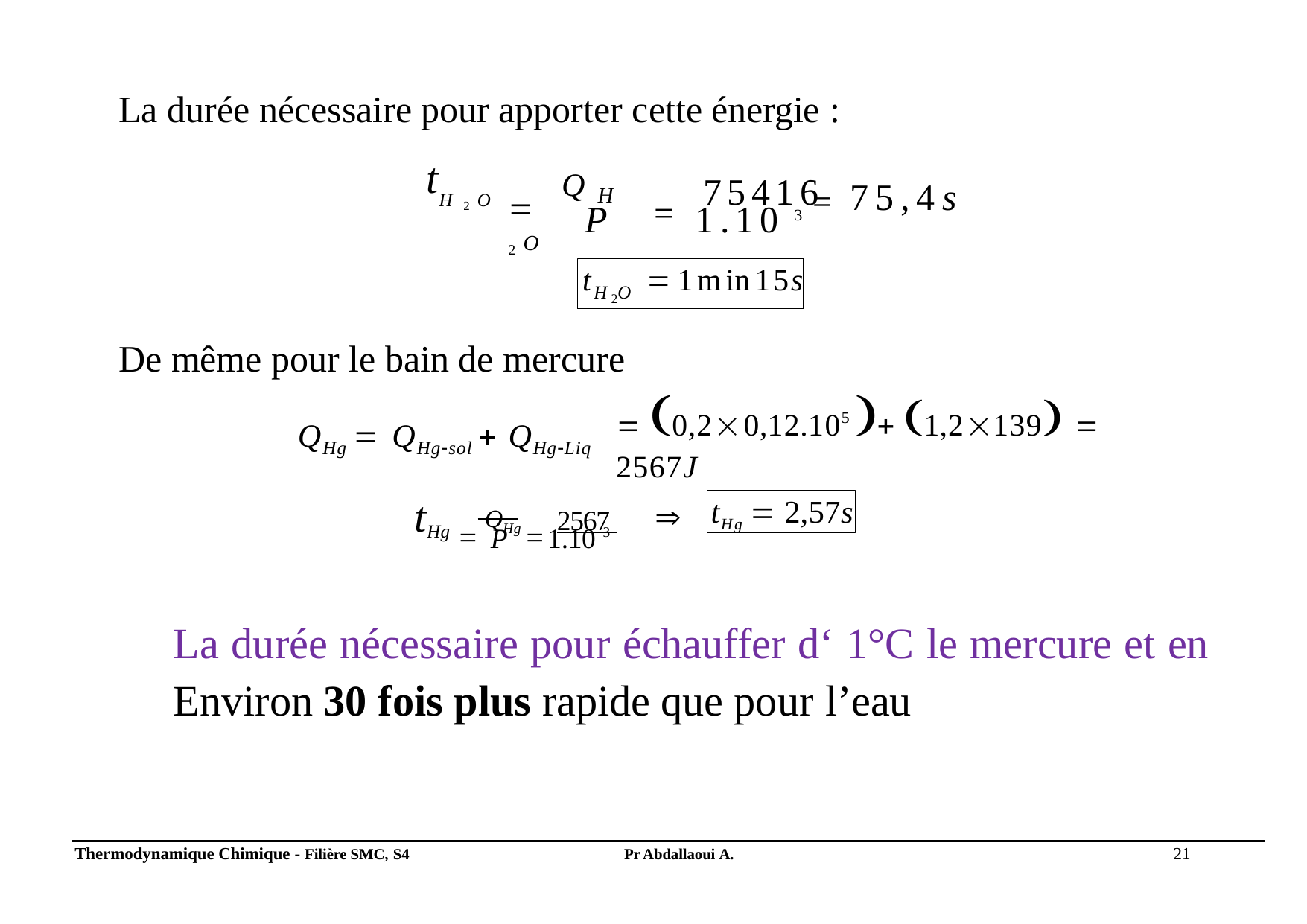

La durée nécessaire pour apporter cette énergie :
= QH 2O
t
= 75416
= 75,4s
H 2O
P
1.10 3

t	=1min15s

H O
2

De même pour le bain de mercure
= (0,2×0,12.105 )+ (1,2×139) = 2567J
QHg = QHg−sol + QHg−Liq
= QHg = 2567
t
tHg = 2,57s
⇒
Hg
P	1.10 3

La durée nécessaire pour échauffer d‘ 1°C le mercure et en Environ 30 fois plus rapide que pour l’eau
Thermodynamique Chimique - Filière SMC, S4
21
Pr Abdallaoui A.